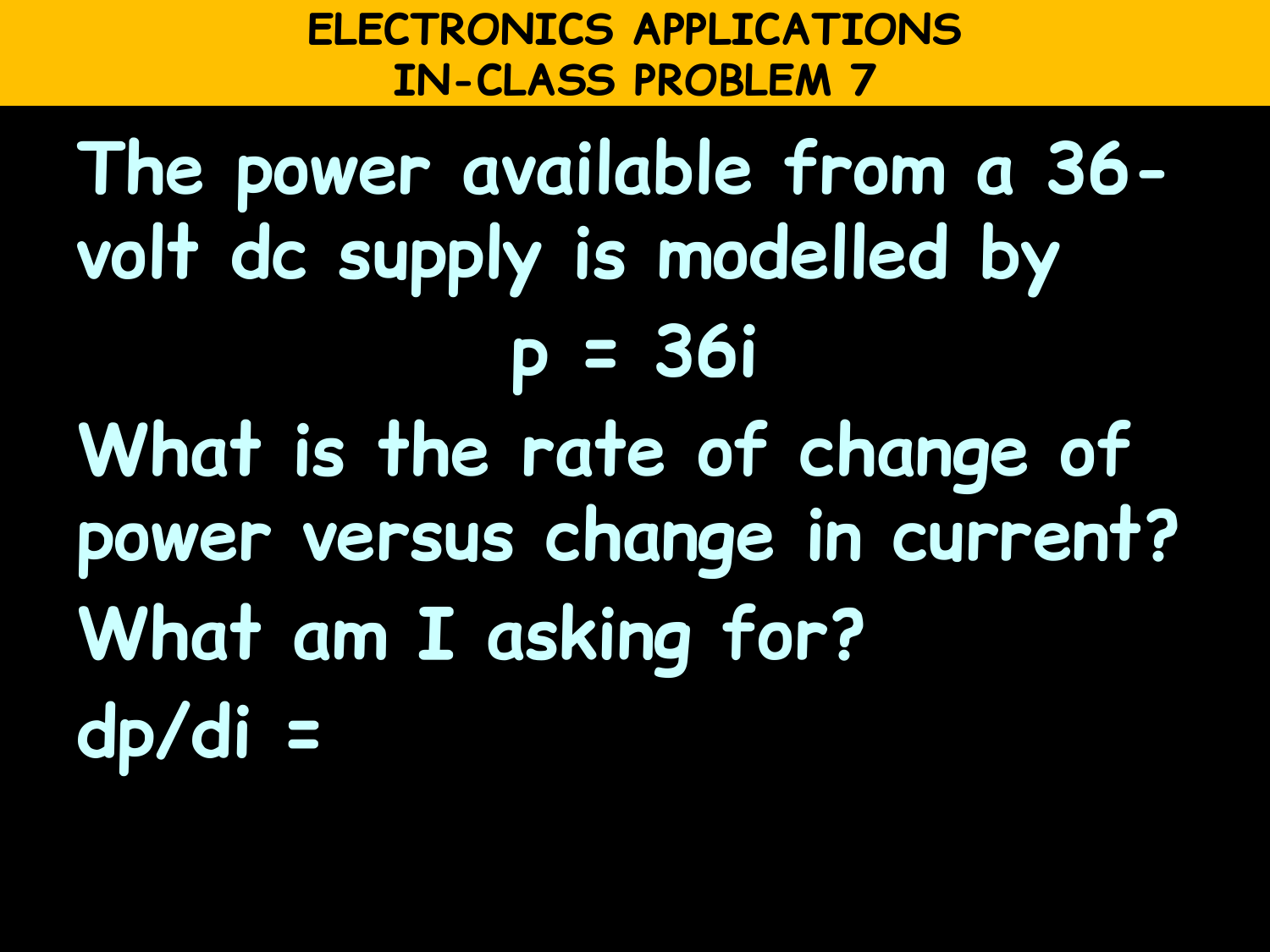

ELECTRONICS APPLICATIONS
IN-CLASS PROBLEM 7
The power available from a 36-volt dc supply is modelled by
p = 36i
What is the rate of change of power versus change in current?
What am I asking for?
dp/di =